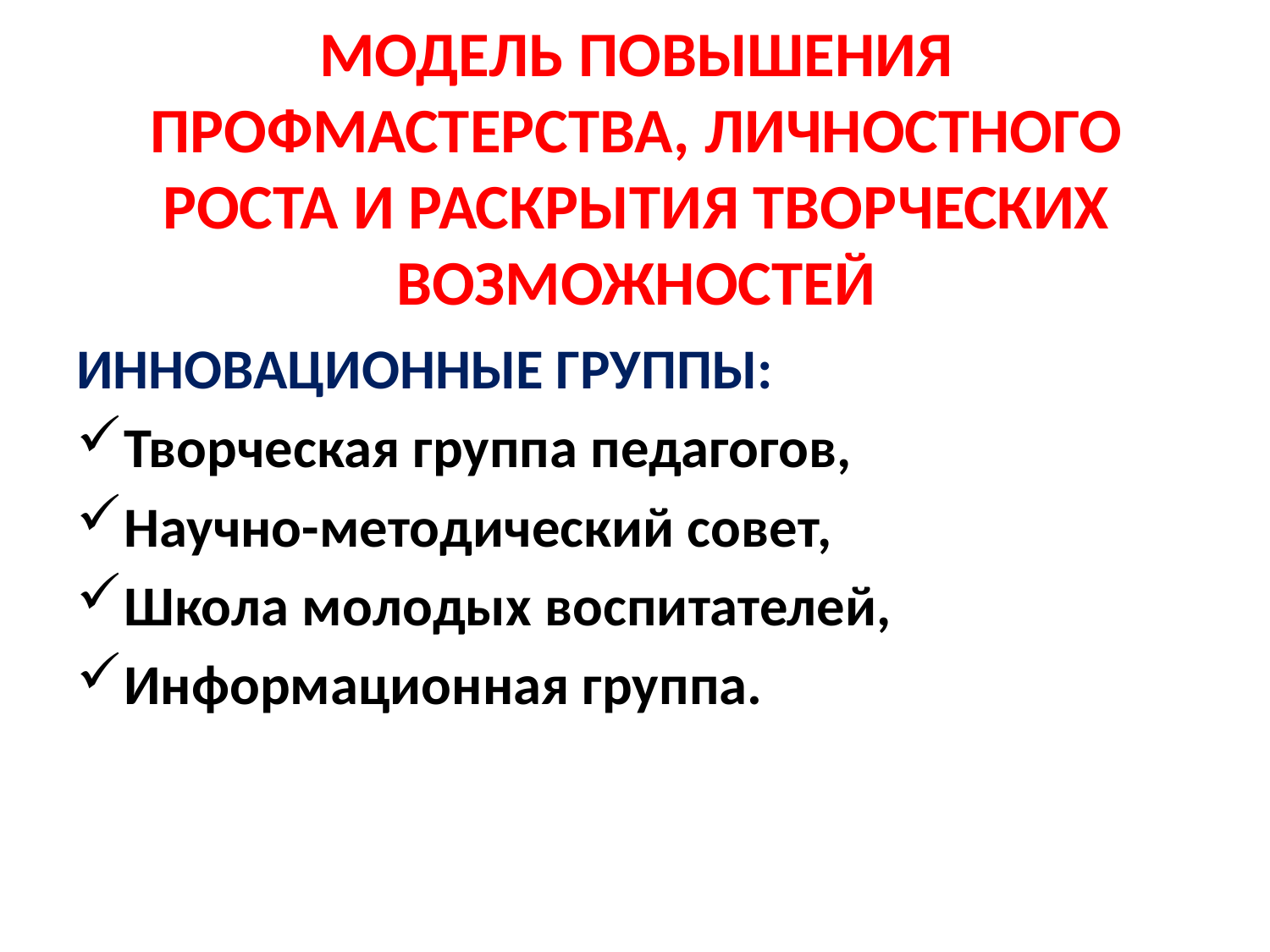

# МОДЕЛЬ ПОВЫШЕНИЯ ПРОФМАСТЕРСТВА, ЛИЧНОСТНОГО РОСТА И РАСКРЫТИЯ ТВОРЧЕСКИХ ВОЗМОЖНОСТЕЙ
ИННОВАЦИОННЫЕ ГРУППЫ:
Творческая группа педагогов,
Научно-методический совет,
Школа молодых воспитателей,
Информационная группа.